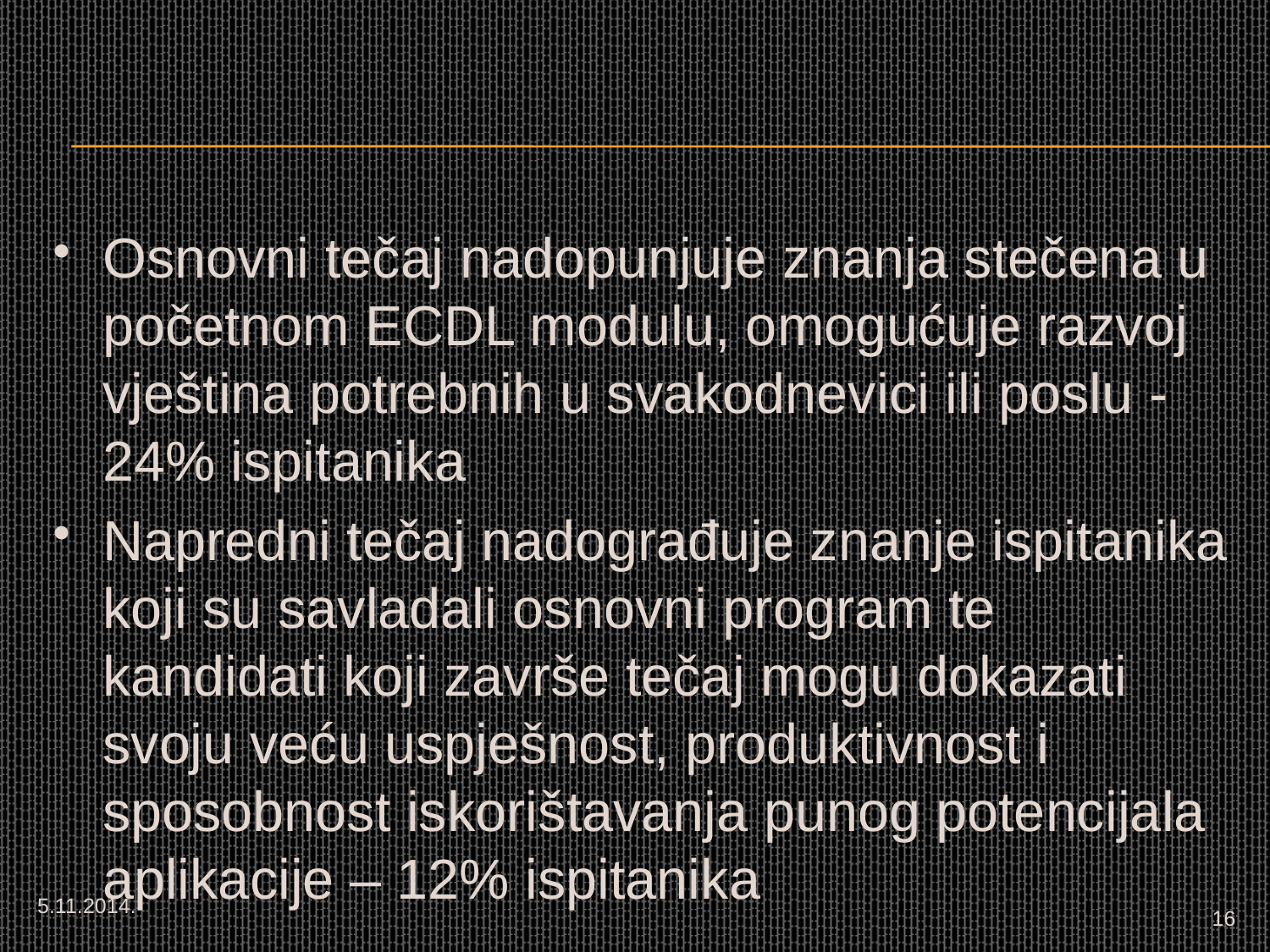

#
Osnovni tečaj nadopunjuje znanja stečena u početnom ECDL modulu, omogućuje razvoj vještina potrebnih u svakodnevici ili poslu - 24% ispitanika
Napredni tečaj nadograđuje znanje ispitanika koji su savladali osnovni program te kandidati koji završe tečaj mogu dokazati svoju veću uspješnost, produktivnost i sposobnost iskorištavanja punog potencijala aplikacije – 12% ispitanika

5.11.2014.
16